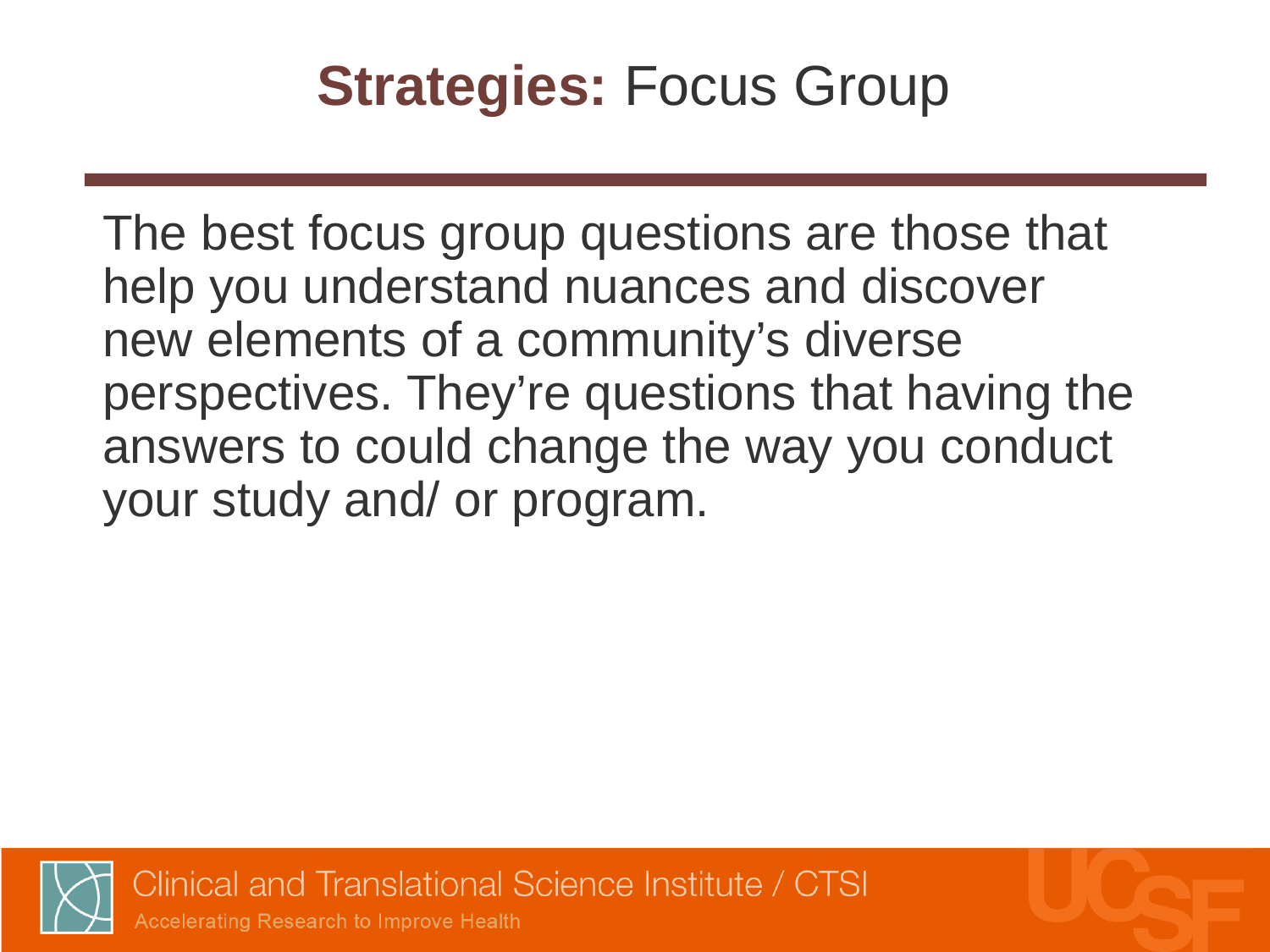

# Strategies: Focus Group

The best focus group questions are those that help you understand nuances and discover new elements of a community’s diverse perspectives. They’re questions that having the answers to could change the way you conduct your study and/ or program.